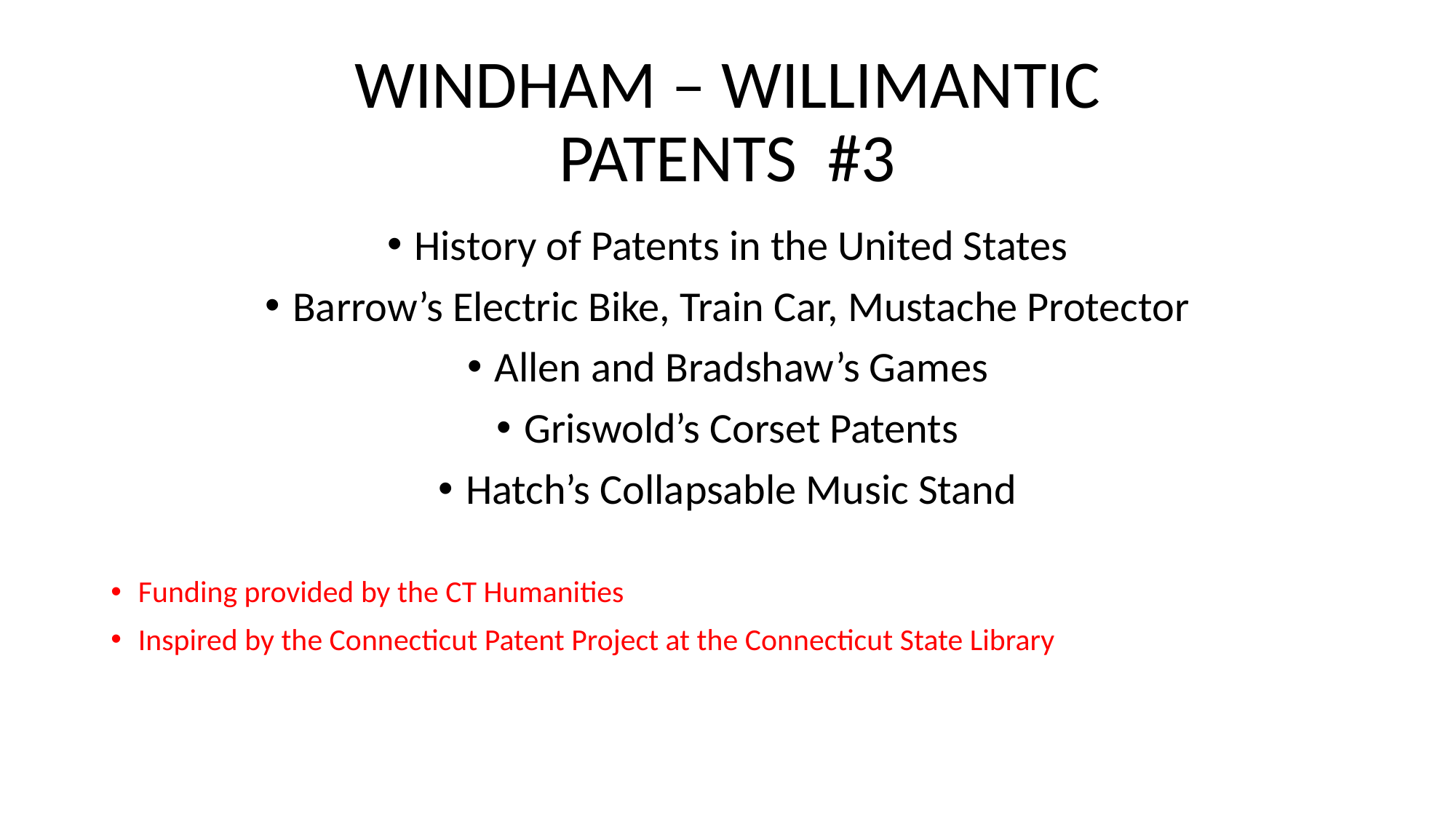

# WINDHAM – WILLIMANTIC PATENTS  #3
History of Patents in the United States
Barrow’s Electric Bike, Train Car, Mustache Protector
Allen and Bradshaw’s Games
Griswold’s Corset Patents
Hatch’s Collapsable Music Stand

Funding provided by the CT Humanities
Inspired by the Connecticut Patent Project at the Connecticut State Library